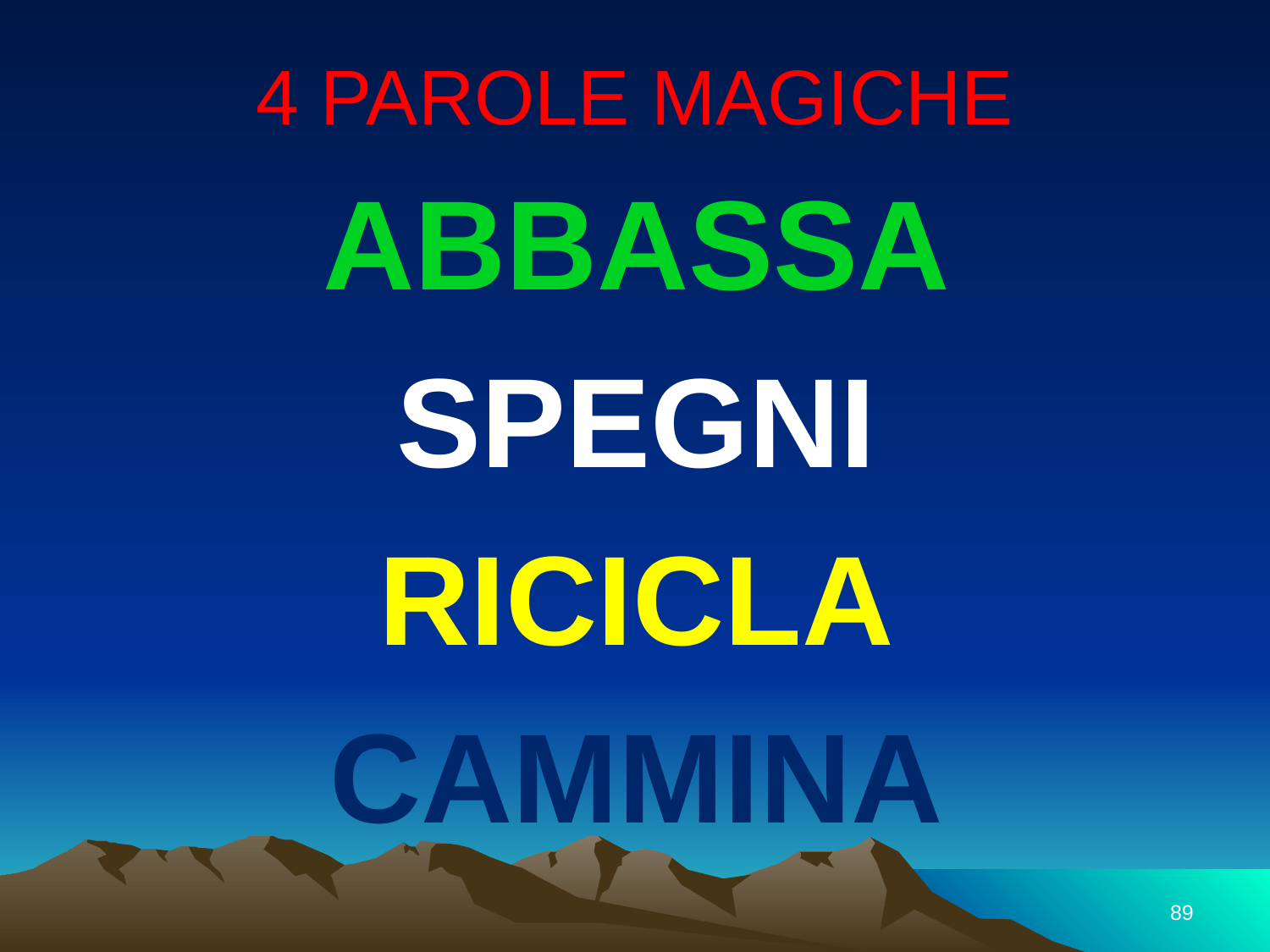

# 4 PAROLE MAGICHE
ABBASSA
SPEGNI
RICICLA
CAMMINA
89